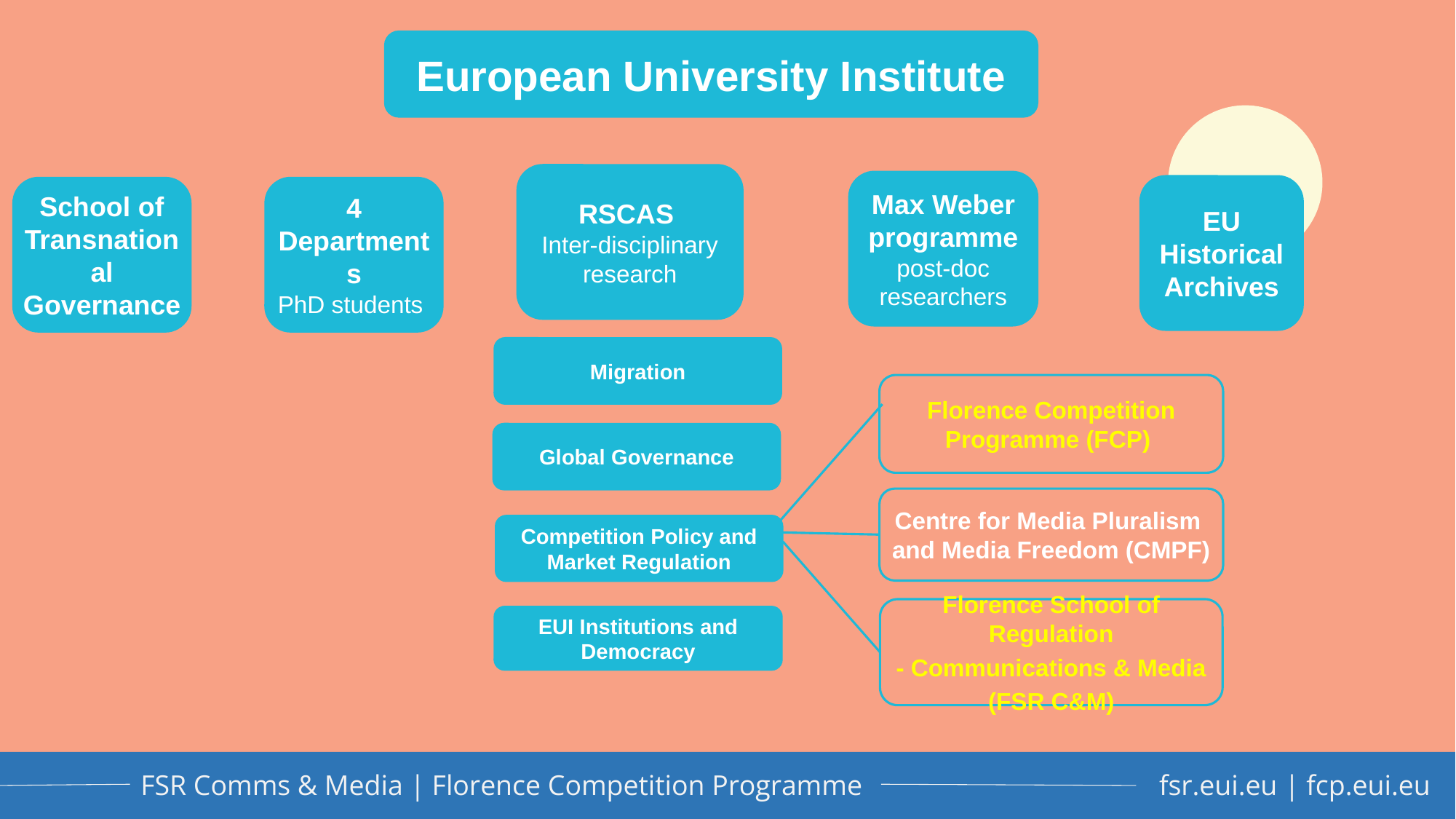

European University Institute
RSCAS
Inter-disciplinary research
Max Weber
programme
post-doc
researchers
EU Historical Archives
School of Transnational Governance
4 Departments
PhD students
Migration
Florence Competition Programme (FCP)
Global Governance
Centre for Media Pluralism
and Media Freedom (CMPF)
Competition Policy and Market Regulation
Florence School of Regulation
- Communications & Media
(FSR C&M)
EUI Institutions and Democracy